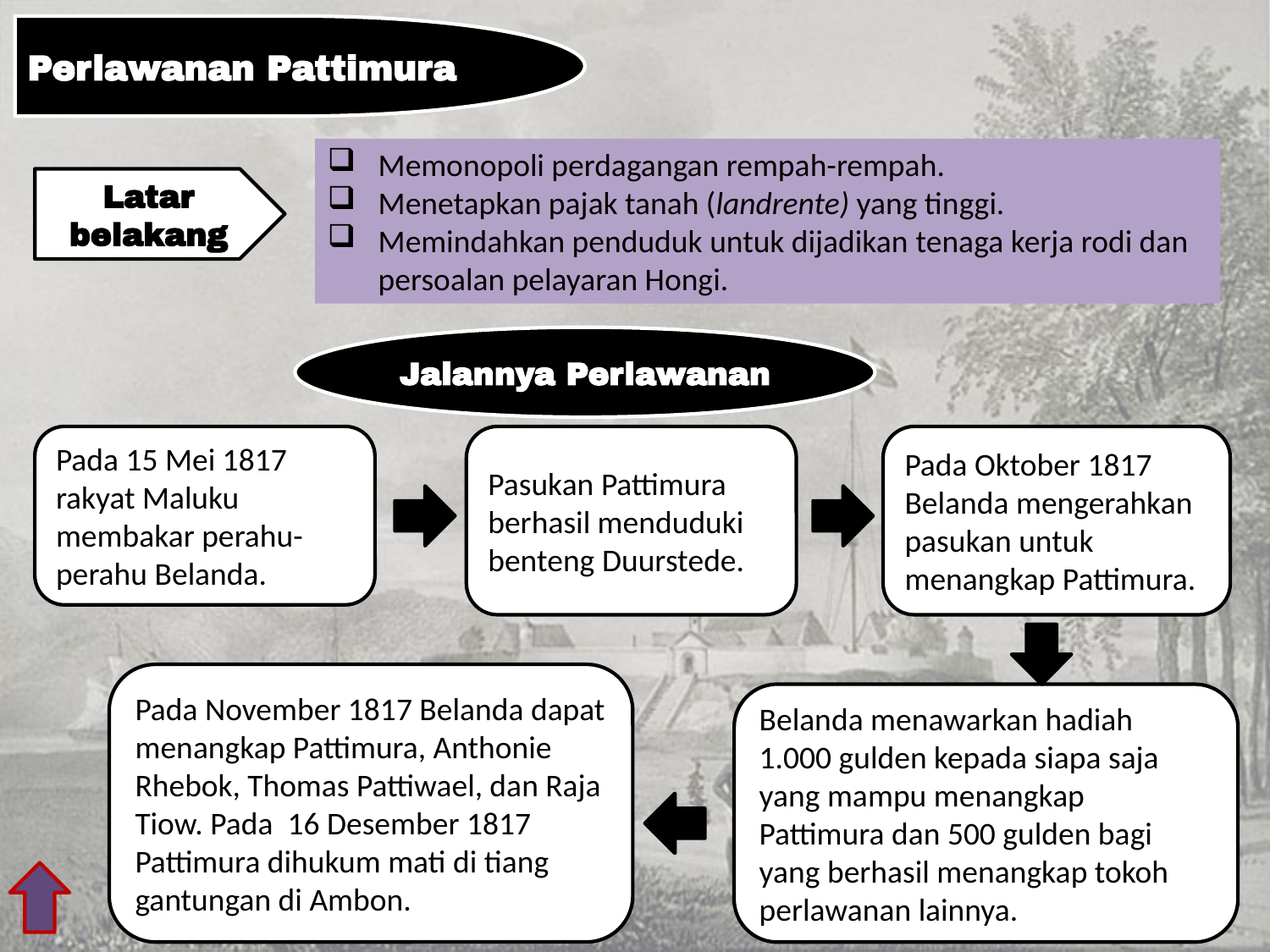

Perlawanan Pattimura
Memonopoli perdagangan rempah-rempah.
Menetapkan pajak tanah (landrente) yang tinggi.
Memindahkan penduduk untuk dijadikan tenaga kerja rodi dan persoalan pelayaran Hongi.
Latar belakang
Jalannya Perlawanan
Pada 15 Mei 1817 rakyat Maluku membakar perahu-perahu Belanda.
Pasukan Pattimura berhasil menduduki  benteng Duurstede.
Pada Oktober 1817 Belanda mengerahkan pasukan untuk menangkap Pattimura.

Pada November 1817 Belanda dapat menangkap Pattimura, Anthonie Rhebok, Thomas Pattiwael, dan Raja Tiow. Pada  16 Desember 1817 Pattimura dihukum mati di tiang gantungan di Ambon.
Belanda menawarkan hadiah 1.000 gulden kepada siapa saja yang mampu menangkap Pattimura dan 500 gulden bagi yang berhasil menangkap tokoh perlawanan lainnya.